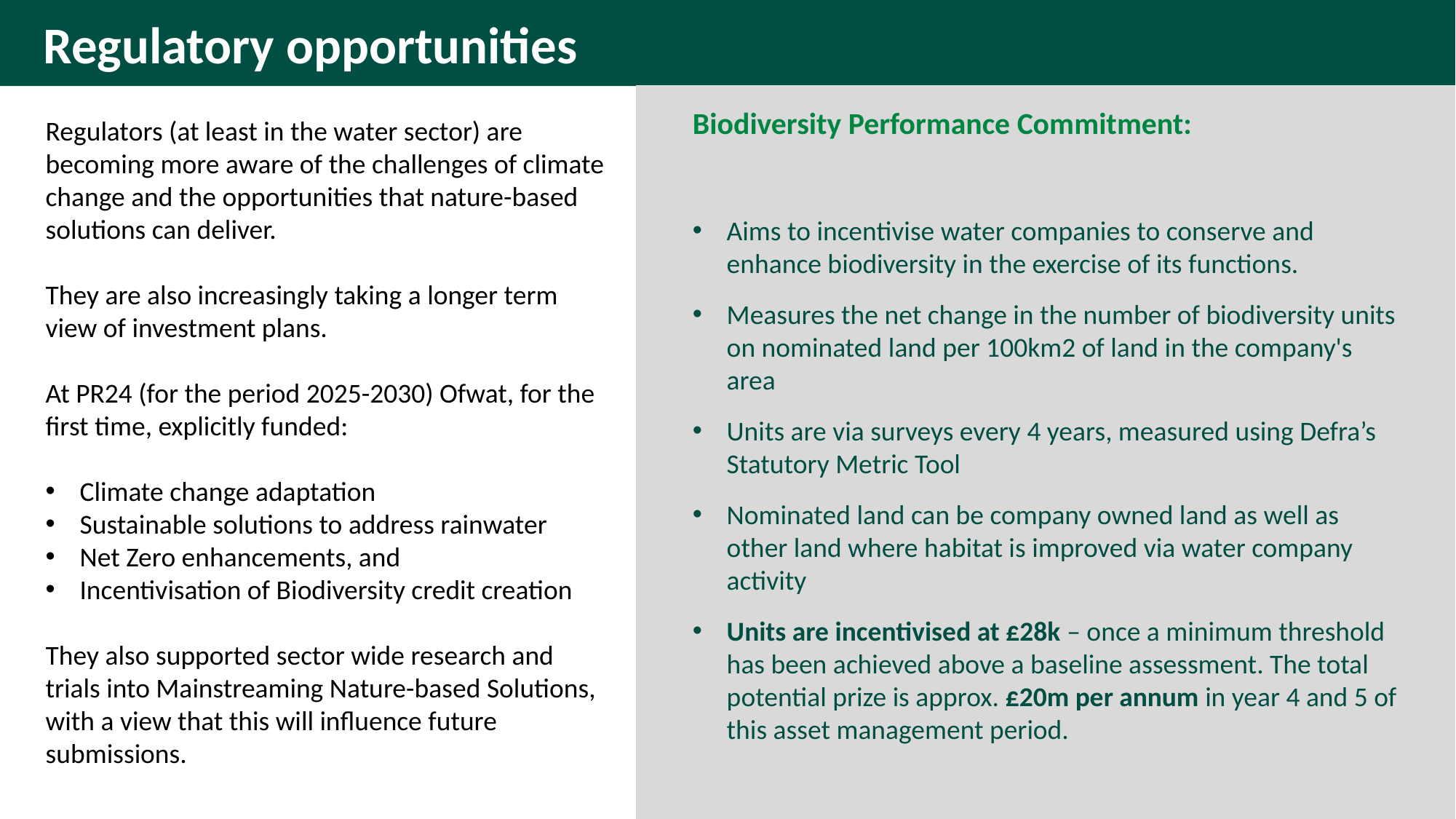

Regulatory opportunities

Biodiversity Performance Commitment:

Aims to incentivise water companies to conserve and enhance biodiversity in the exercise of its functions. ​
Measures the net change in the number of biodiversity units on nominated land per 100km2 of land in the company's area​
Units are via surveys every 4 years, measured using Defra’s Statutory Metric Tool ​
Nominated land can be company owned land as well as other land where habitat is improved via water company activity
Units are incentivised at £28k – once a minimum threshold has been achieved above a baseline assessment. The total potential prize is approx. £20m per annum in year 4 and 5 of this asset management period.

Regulators (at least in the water sector) are becoming more aware of the challenges of climate change and the opportunities that nature-based solutions can deliver.

They are also increasingly taking a longer term view of investment plans.

At PR24 (for the period 2025-2030) Ofwat, for the first time, explicitly funded:

Climate change adaptation
Sustainable solutions to address rainwater
Net Zero enhancements, and
Incentivisation of Biodiversity credit creation

They also supported sector wide research and trials into Mainstreaming Nature-based Solutions, with a view that this will influence future submissions.